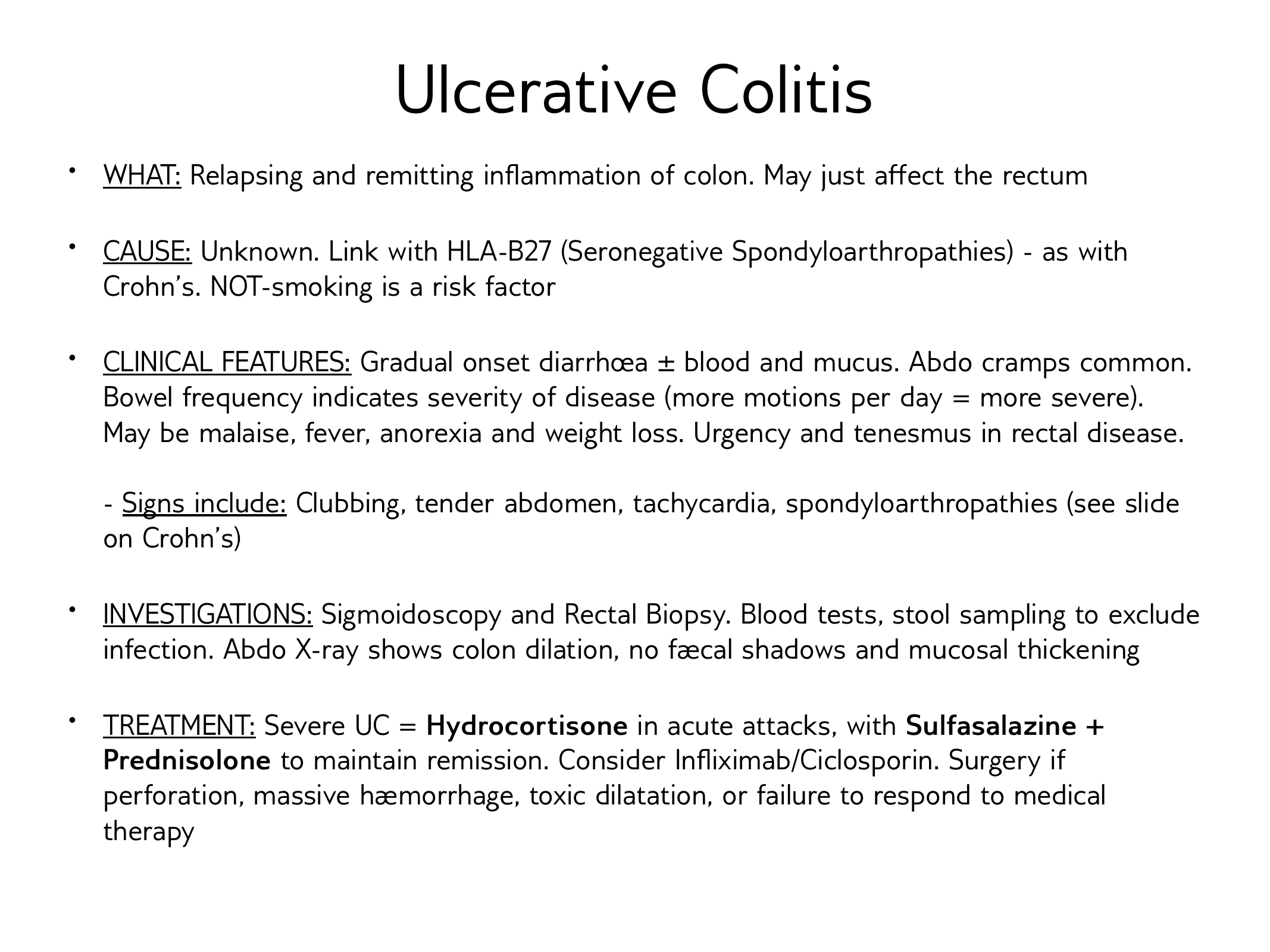

# Ulcerative Colitis
WHAT: Relapsing and remitting inflammation of colon. May just affect the rectum
CAUSE: Unknown. Link with HLA-B27 (Seronegative Spondyloarthropathies) - as with Crohn’s. NOT-smoking is a risk factor
CLINICAL FEATURES: Gradual onset diarrhoea ± blood and mucus. Abdo cramps common. Bowel frequency indicates severity of disease (more motions per day = more severe). May be malaise, fever, anorexia and weight loss. Urgency and tenesmus in rectal disease.
- Signs include: Clubbing, tender abdomen, tachycardia, spondyloarthropathies (see slide on Crohn’s)
INVESTIGATIONS: Sigmoidoscopy and Rectal Biopsy. Blood tests, stool sampling to exclude infection. Abdo X-ray shows colon dilation, no faecal shadows and mucosal thickening
TREATMENT: Severe UC = Hydrocortisone in acute attacks, with Sulfasalazine + Prednisolone to maintain remission. Consider Infliximab/Ciclosporin. Surgery if perforation, massive haemorrhage, toxic dilatation, or failure to respond to medical therapy